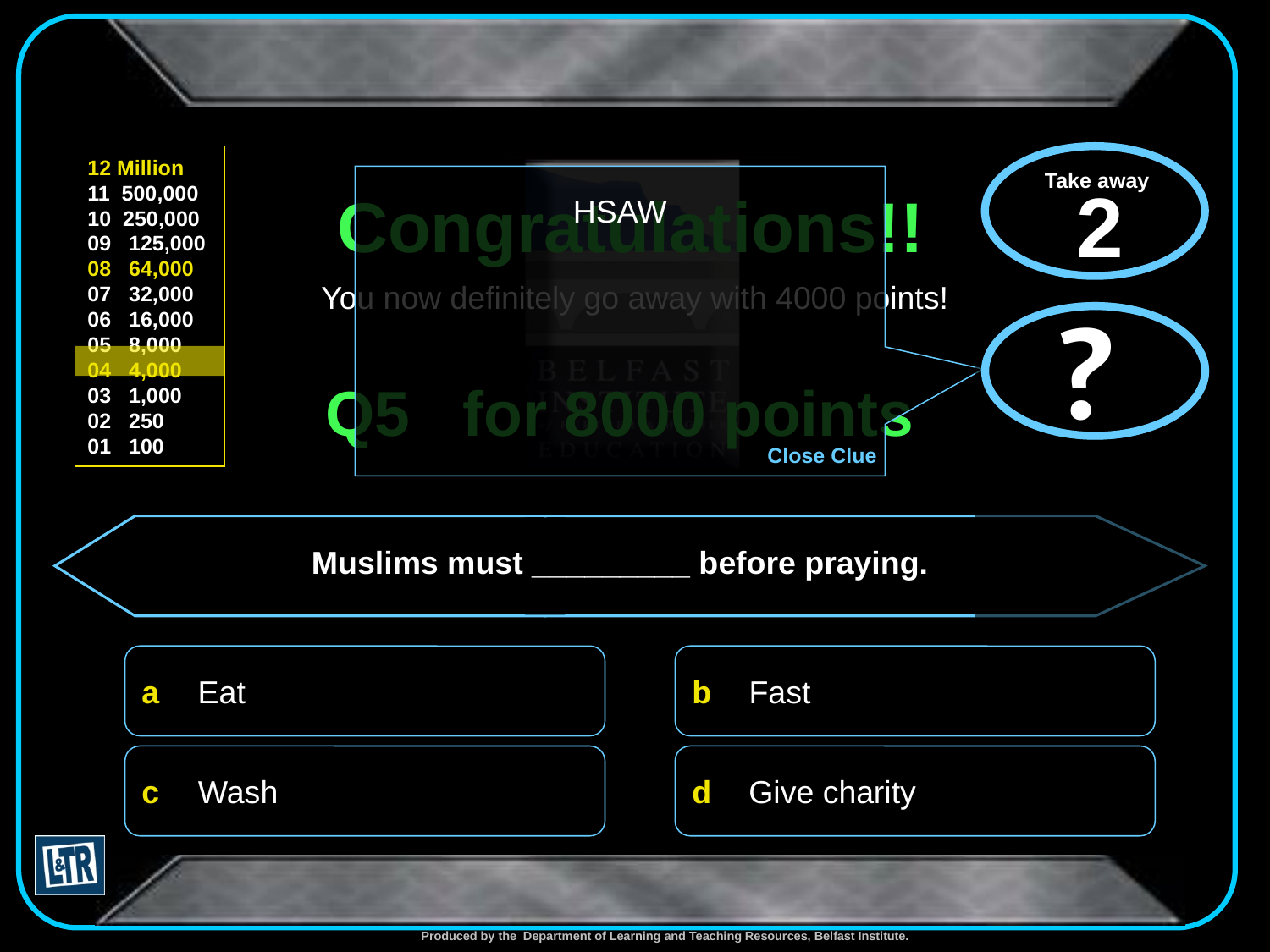

x

Take away
2
HSAW
Close Clue
?

Congratulations!!
You now definitely go away with 4000 points!
?

 x

# Q5   for 8000 points
Muslims must _________ before praying.
Eat
Fast
Wash
Give charity